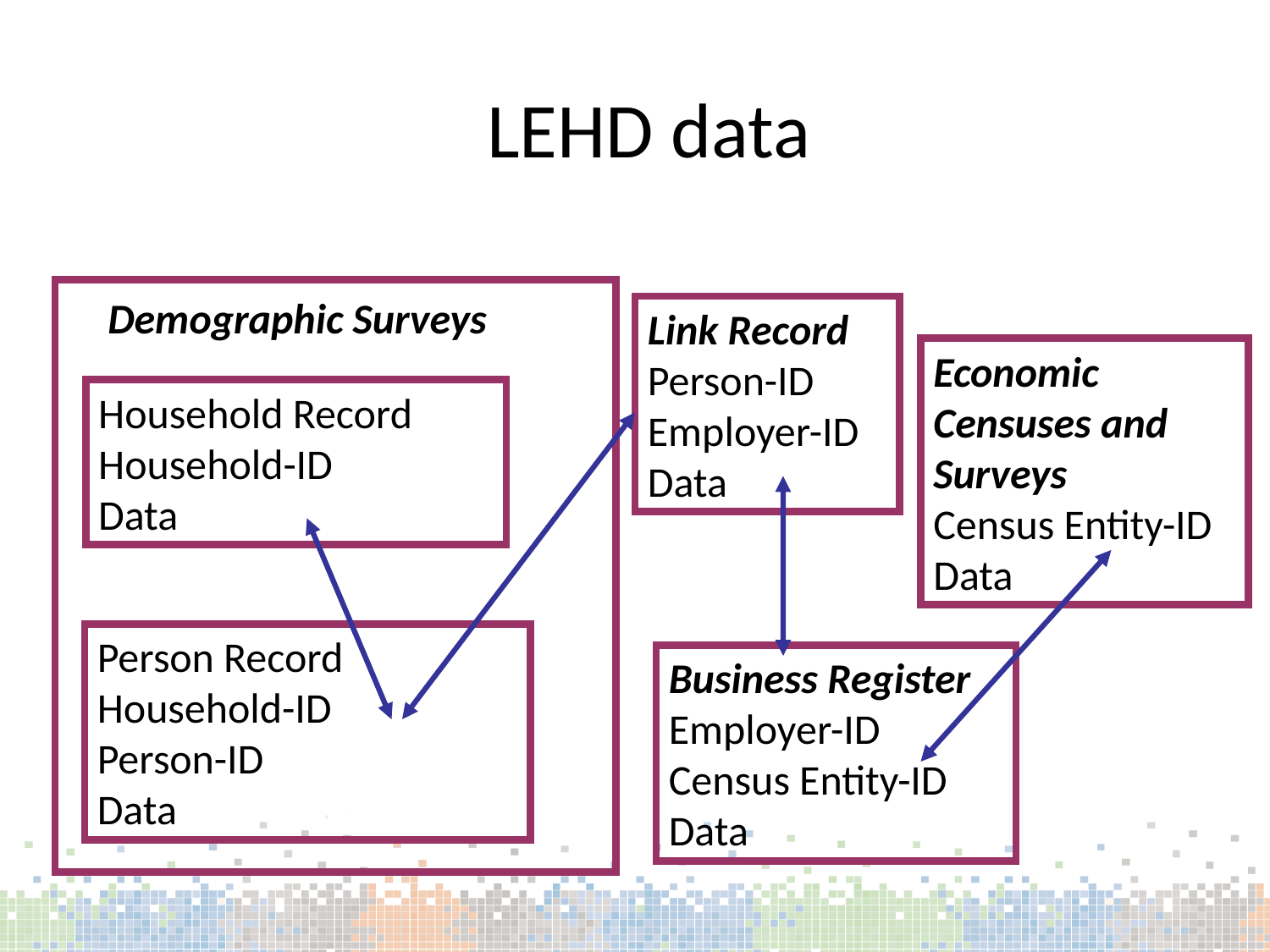

# LEHD data

Demographic Surveys
Link Record
Person-ID Employer-ID
Data
Economic Censuses and Surveys
Census Entity-ID Data
Household Record
Household-ID
Data

Person Record
Household-ID
Person-ID
Data
Business Register
Employer-ID
Census Entity-ID
Data